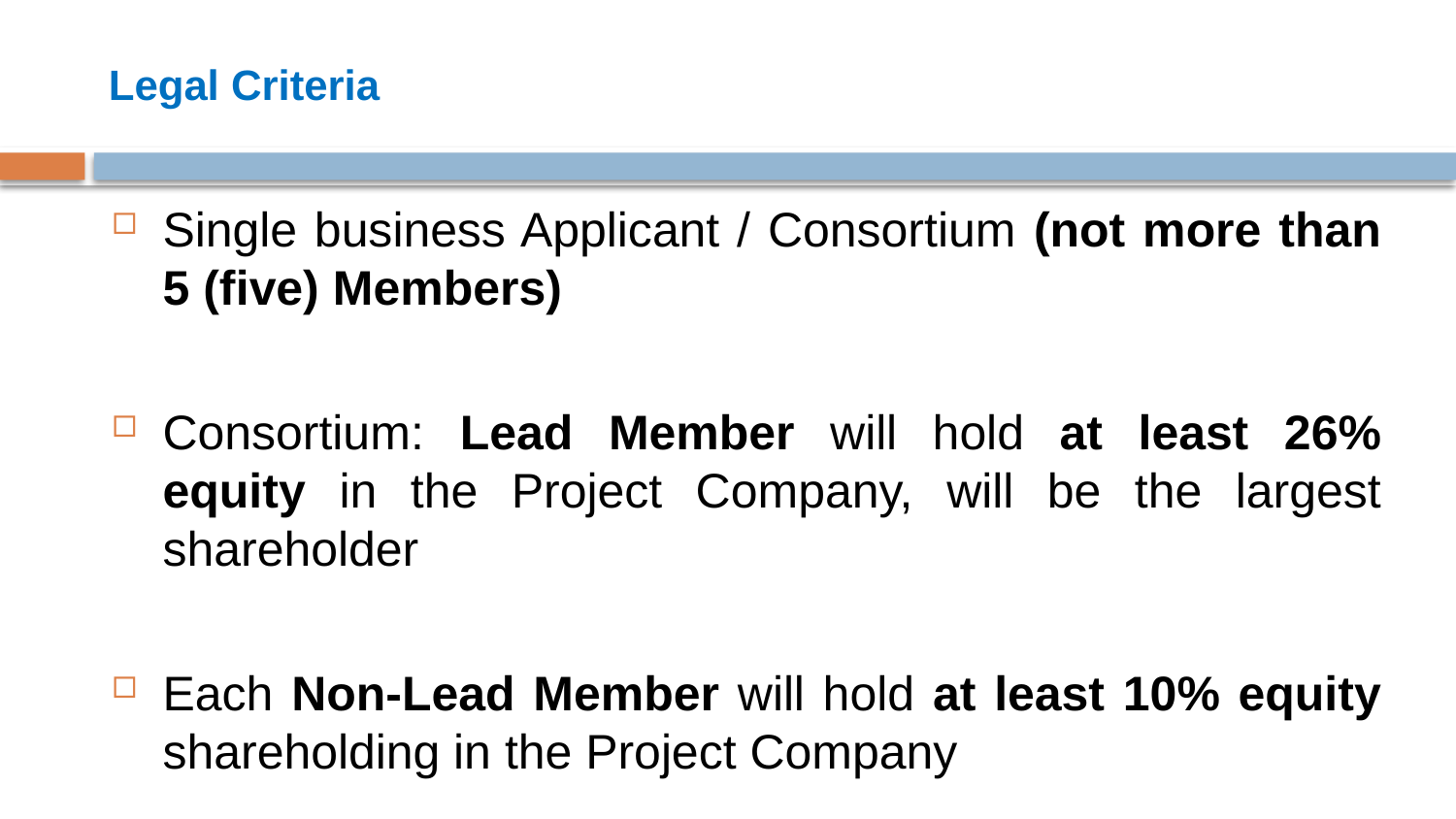

# Legal Criteria
Single business Applicant / Consortium (not more than 5 (five) Members)

Consortium: Lead Member will hold at least 26% equity in the Project Company, will be the largest shareholder

Each Non-Lead Member will hold at least 10% equity shareholding in the Project Company